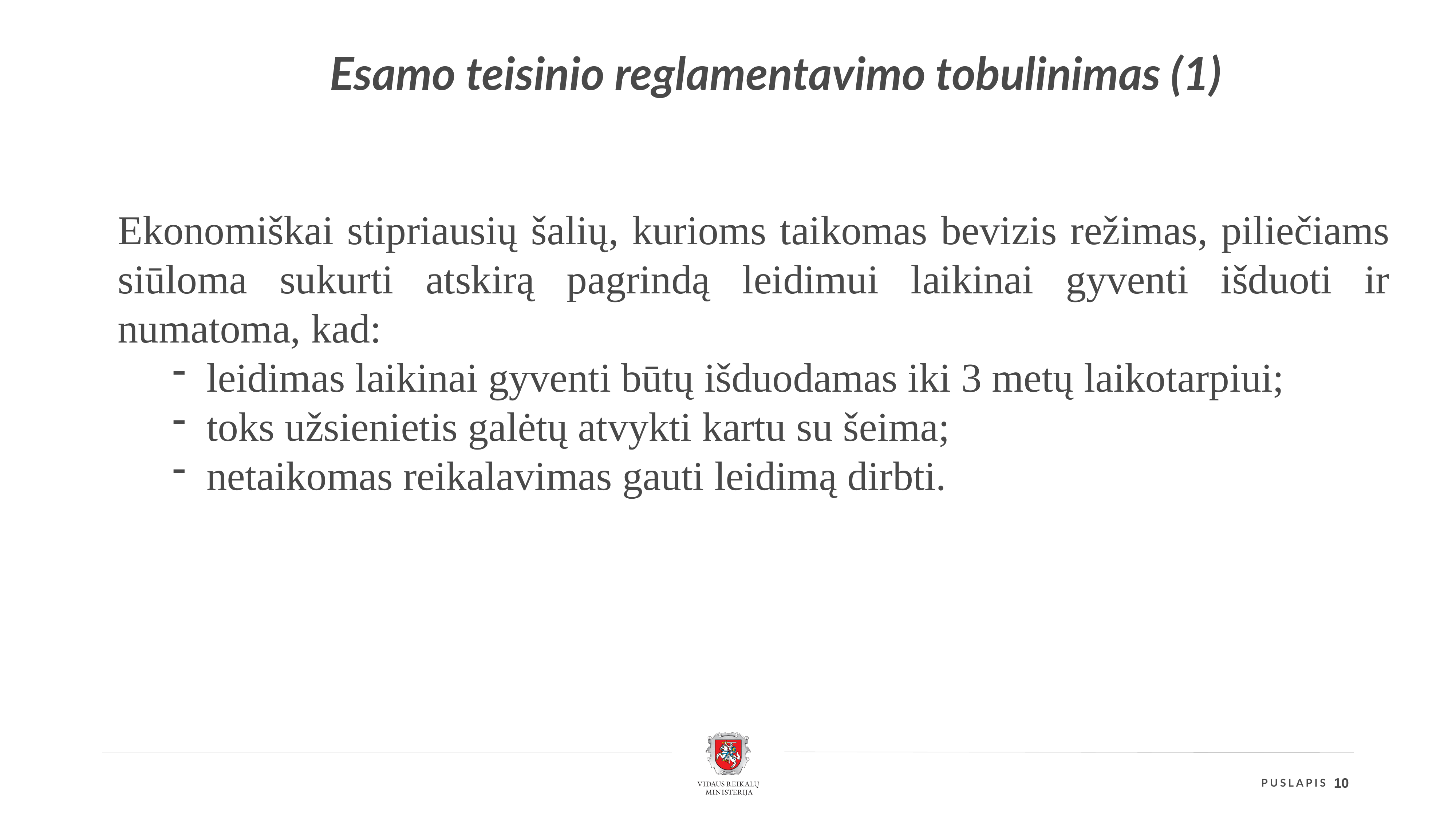

Esamo teisinio reglamentavimo tobulinimas (1)
Ekonomiškai stipriausių šalių, kurioms taikomas bevizis režimas, piliečiams siūloma sukurti atskirą pagrindą leidimui laikinai gyventi išduoti ir numatoma, kad:
leidimas laikinai gyventi būtų išduodamas iki 3 metų laikotarpiui;
toks užsienietis galėtų atvykti kartu su šeima;
netaikomas reikalavimas gauti leidimą dirbti.